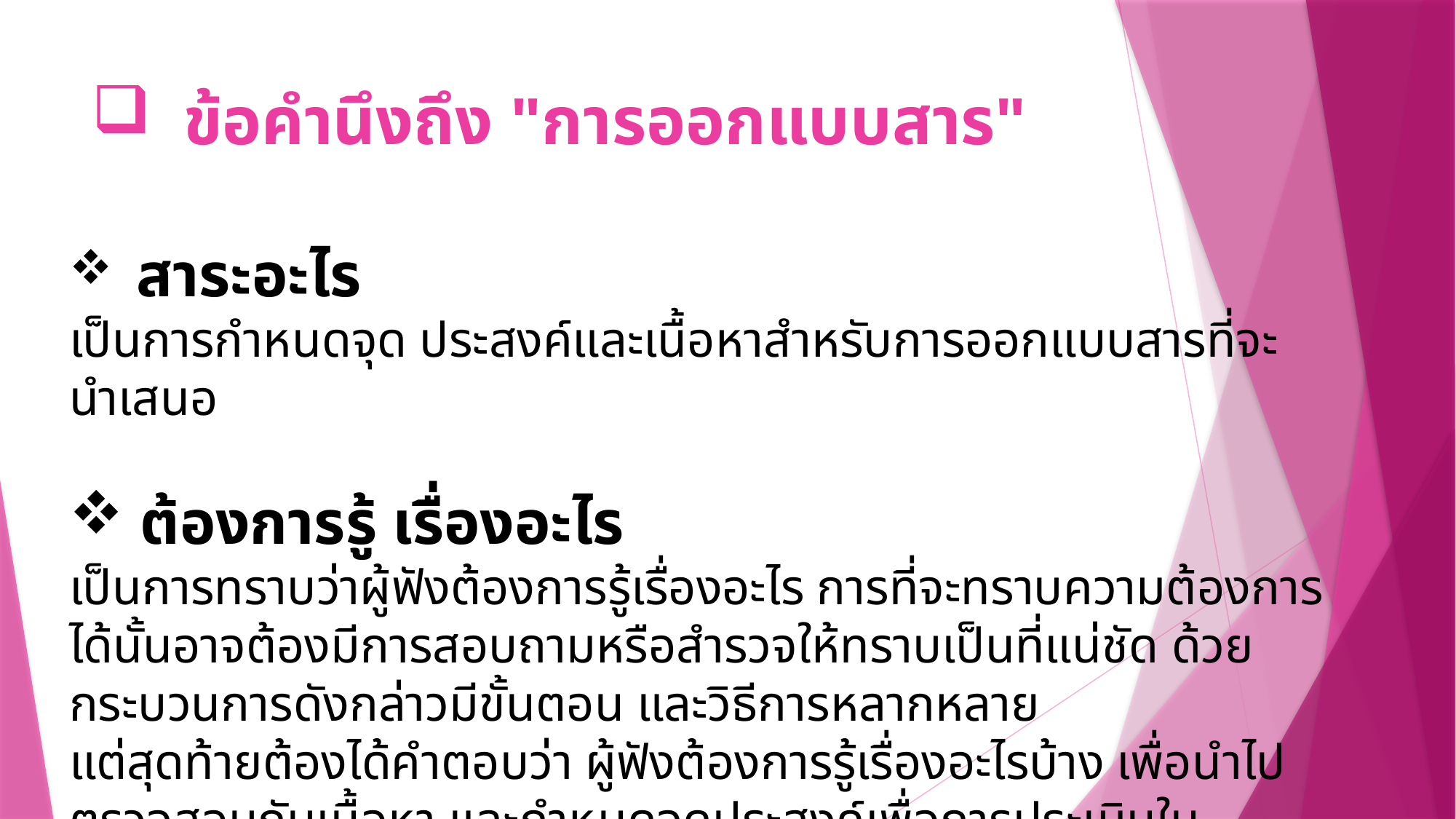

# ข้อคำนึงถึง "การออกแบบสาร"
 สาระอะไร
เป็นการกำหนดจุด ประสงค์และเนื้อหาสำหรับการออกแบบสารที่จะนำเสนอ
 ต้องการรู้ เรื่องอะไร
เป็นการทราบว่าผู้ฟังต้องการรู้เรื่องอะไร การที่จะทราบความต้องการได้นั้นอาจต้องมีการสอบถามหรือสำรวจให้ทราบเป็นที่แน่ชัด ด้วยกระบวนการดังกล่าวมีขั้นตอน และวิธีการหลากหลาย
แต่สุดท้ายต้องได้คำตอบว่า ผู้ฟังต้องการรู้เรื่องอะไรบ้าง เพื่อนำไปตรวจสอบกับเนื้อหา และกำหนดจุดประสงค์เพื่อการประเมินในประเด็นแรก